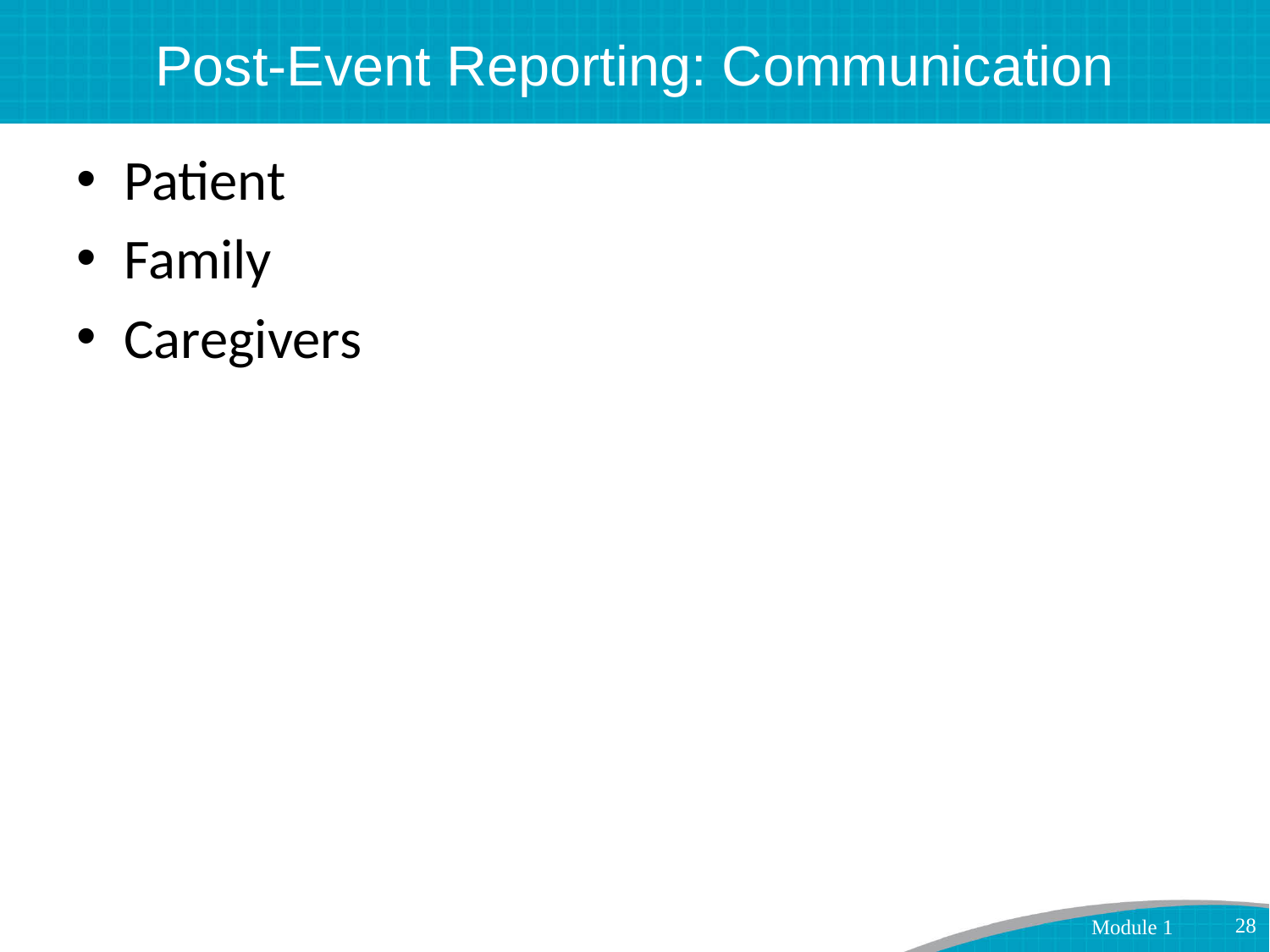

# Post-Event Reporting: Communication
Patient
Family
Caregivers

28
Module 1